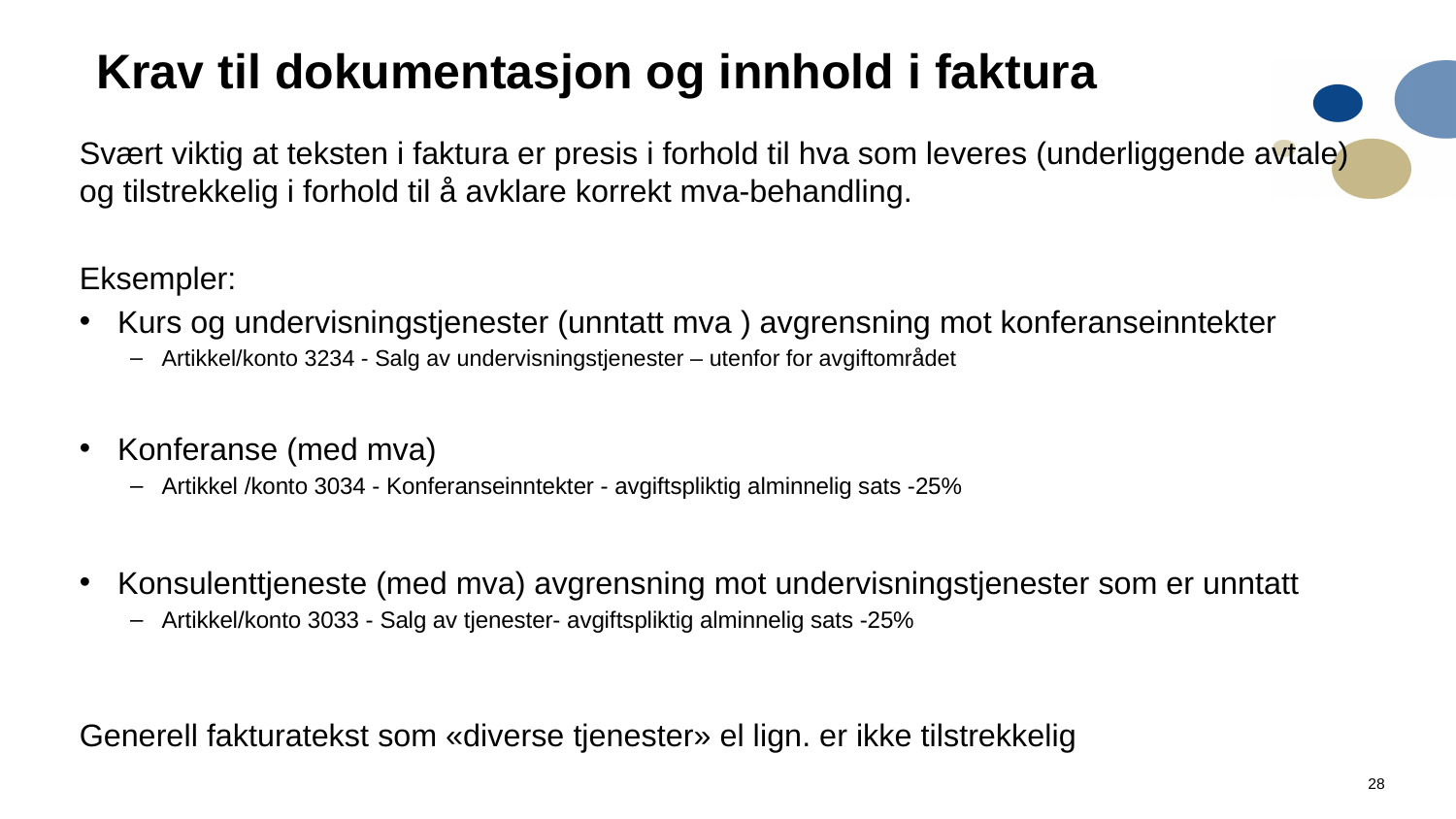

# Krav til dokumentasjon og innhold i faktura
Svært viktig at teksten i faktura er presis i forhold til hva som leveres (underliggende avtale) og tilstrekkelig i forhold til å avklare korrekt mva-behandling.

Eksempler:
Kurs og undervisningstjenester (unntatt mva ) avgrensning mot konferanseinntekter
Artikkel/konto 3234 - Salg av undervisningstjenester – utenfor for avgiftområdet

Konferanse (med mva)
Artikkel /konto 3034 - Konferanseinntekter - avgiftspliktig alminnelig sats -25%

Konsulenttjeneste (med mva) avgrensning mot undervisningstjenester som er unntatt3
Artikkel/konto 3033 - Salg av tjenester- avgiftspliktig alminnelig sats -25%
av tjenester- avgiftspliktig alminnelig sats -25%

Generell fakturatekst som «diverse tjenester» el lign. er ikke tilstrekkelig